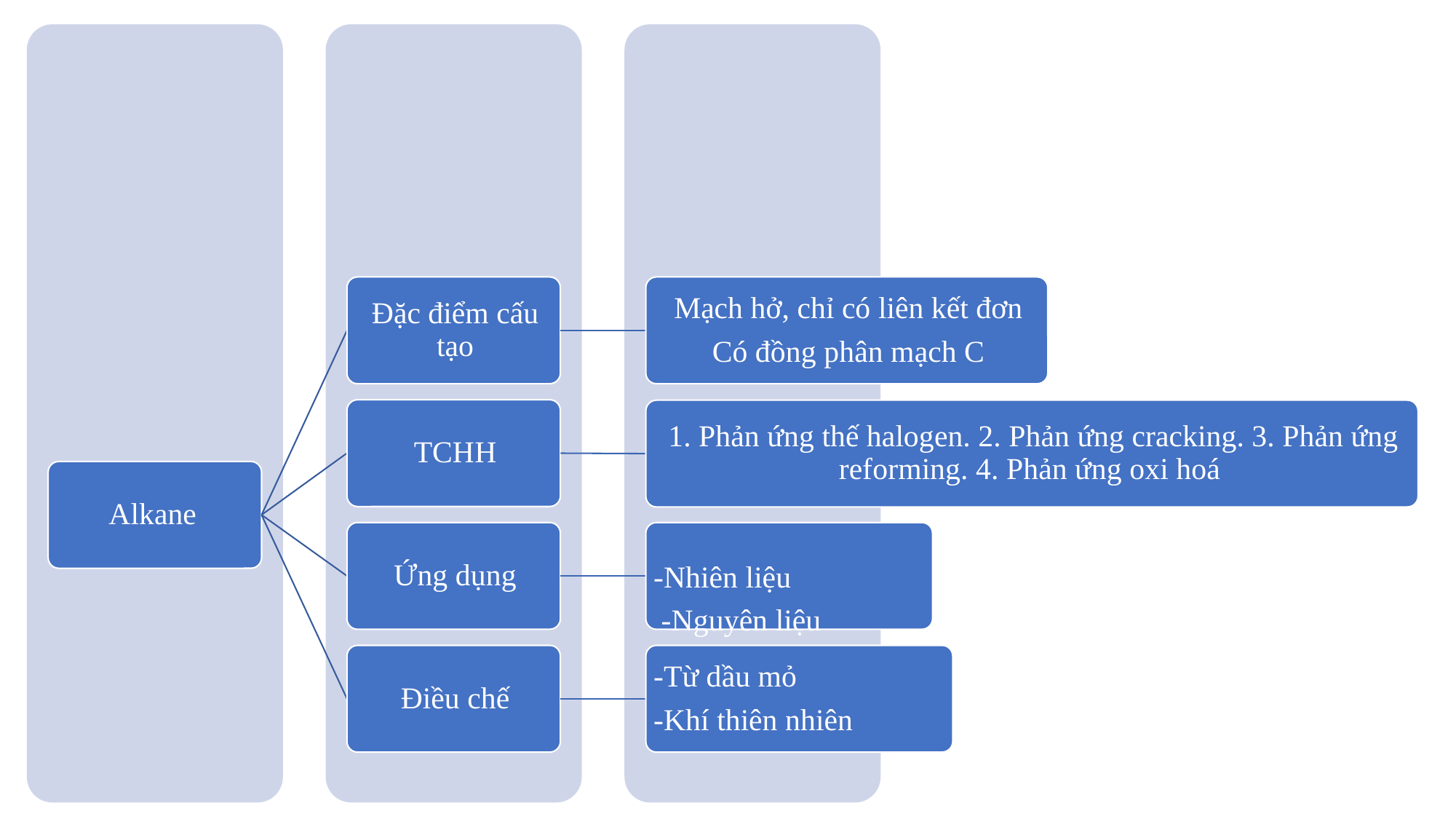

Alkane

Đặc điểm cấu tạo

Mạch hở, chỉ có liên kết đơn
Có đồng phân mạch C

TCHH

1. Phản ứng thế halogen. 2. Phản ứng cracking. 3. Phản ứng reforming. 4. Phản ứng oxi hoá

Ứng dụng

-Nhiên liệu
 -Nguyên liệu

Điều chế

-Từ dầu mỏ
-Khí thiên nhiên
#